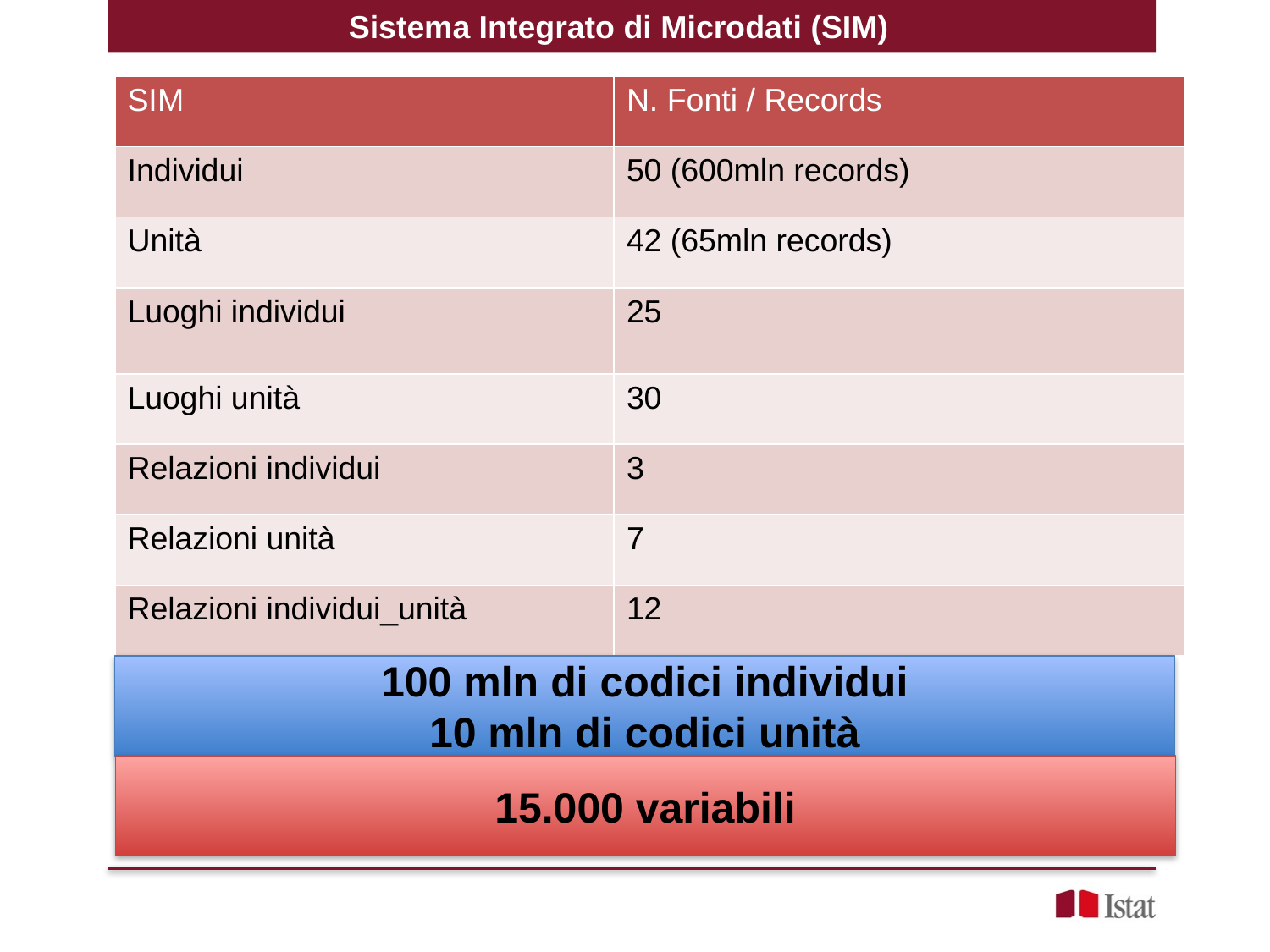

Sistema Integrato di Microdati (SIM)
| SIM | N. Fonti / Records |
| --- | --- |
| Individui | 50 (600mln records) |
| Unità | 42 (65mln records) |
| Luoghi individui | 25 |
| Luoghi unità | 30 |
| Relazioni individui | 3 |
| Relazioni unità | 7 |
| Relazioni individui\_unità | 12 |
100 mln di codici individui
10 mln di codici unità
15.000 variabili